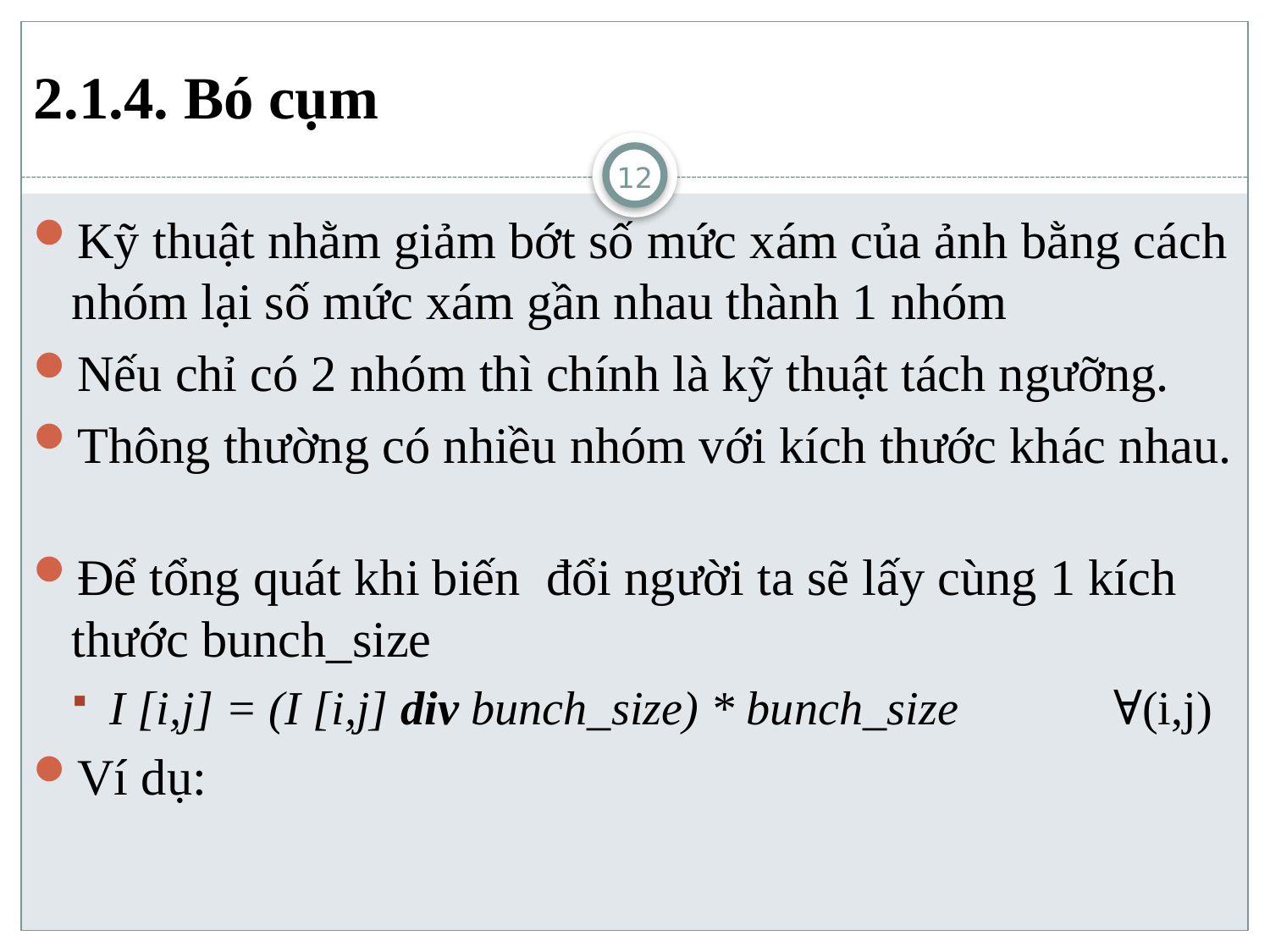

# 2.1.4. Bó cụm
12
Kỹ thuật nhằm giảm bớt số mức xám của ảnh bằng cách nhóm lại số mức xám gần nhau thành 1 nhóm
Nếu chỉ có 2 nhóm thì chính là kỹ thuật tách ngưỡng.
Thông thường có nhiều nhóm với kích thước khác nhau.
Để tổng quát khi biến  đổi người ta sẽ lấy cùng 1 kích thước bunch_size
I [i,j] = (I [i,j] div bunch_size) * bunch_size             ∀(i,j)
Ví dụ: